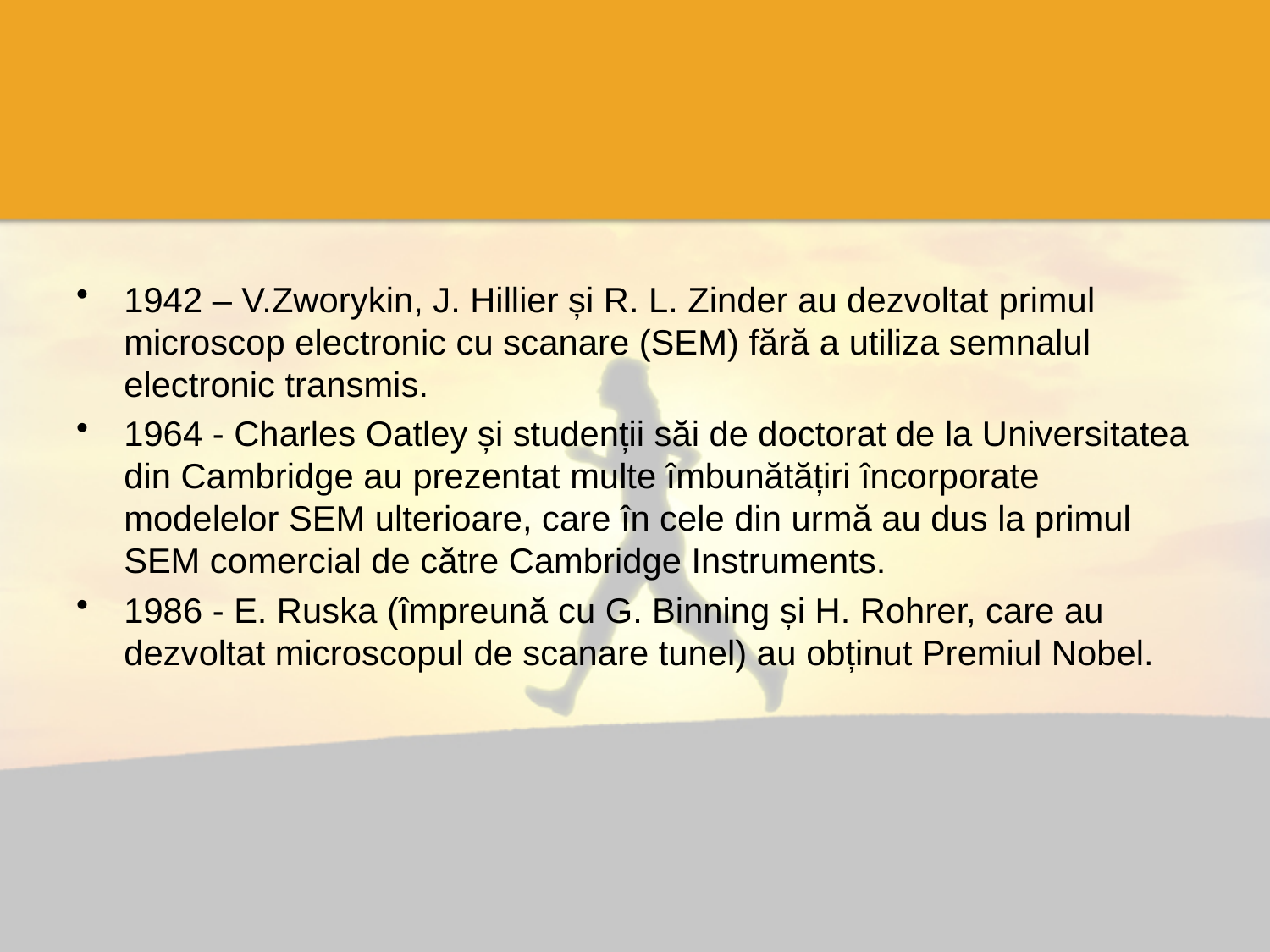

#
1942 – V.Zworykin, J. Hillier și R. L. Zinder au dezvoltat primul microscop electronic cu scanare (SEM) fără a utiliza semnalul electronic transmis.
1964 - Charles Oatley și studenții săi de doctorat de la Universitatea din Cambridge au prezentat multe îmbunătățiri încorporate modelelor SEM ulterioare, care în cele din urmă au dus la primul SEM comercial de către Cambridge Instruments.
1986 - E. Ruska (împreună cu G. Binning și H. Rohrer, care au dezvoltat microscopul de scanare tunel) au obținut Premiul Nobel.